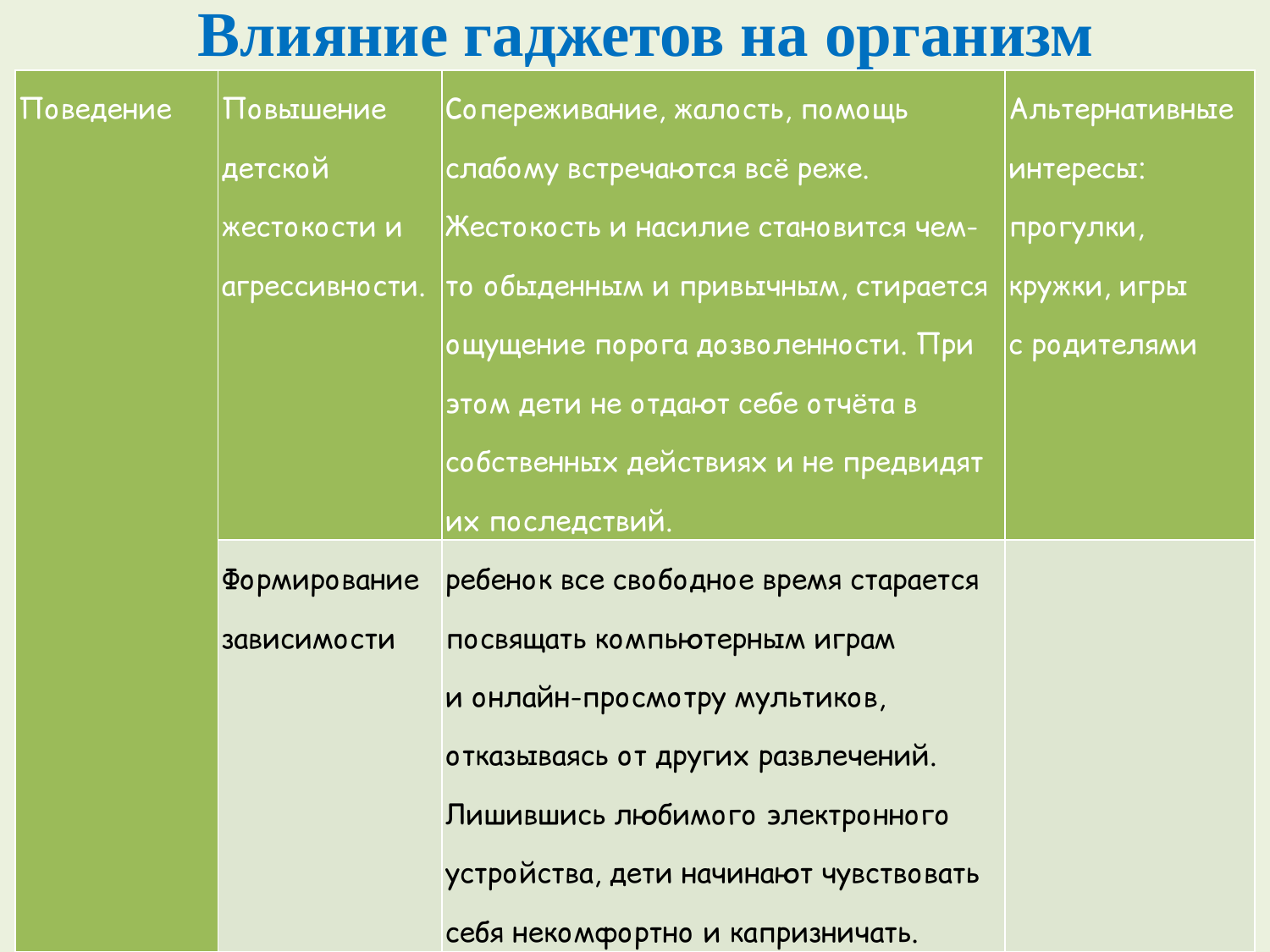

# Влияние гаджетов на организм
| Поведение | Повышение детской жестокости и агрессивности. | Сопереживание, жалость, помощь слабому встречаются всё реже. Жестокость и насилие становится чем-то обыденным и привычным, стирается ощущение порога дозволенности. При этом дети не отдают себе отчёта в собственных действиях и не предвидят их последствий. | Альтернативные интересы: прогулки, кружки, игры с родителями |
| --- | --- | --- | --- |
|  | Формирование зависимости | ребенок все свободное время старается посвящать компьютерным играм и онлайн-просмотру мультиков, отказываясь от других развлечений. Лишившись любимого электронного устройства, дети начинают чувствовать себя некомфортно и капризничать. |  |